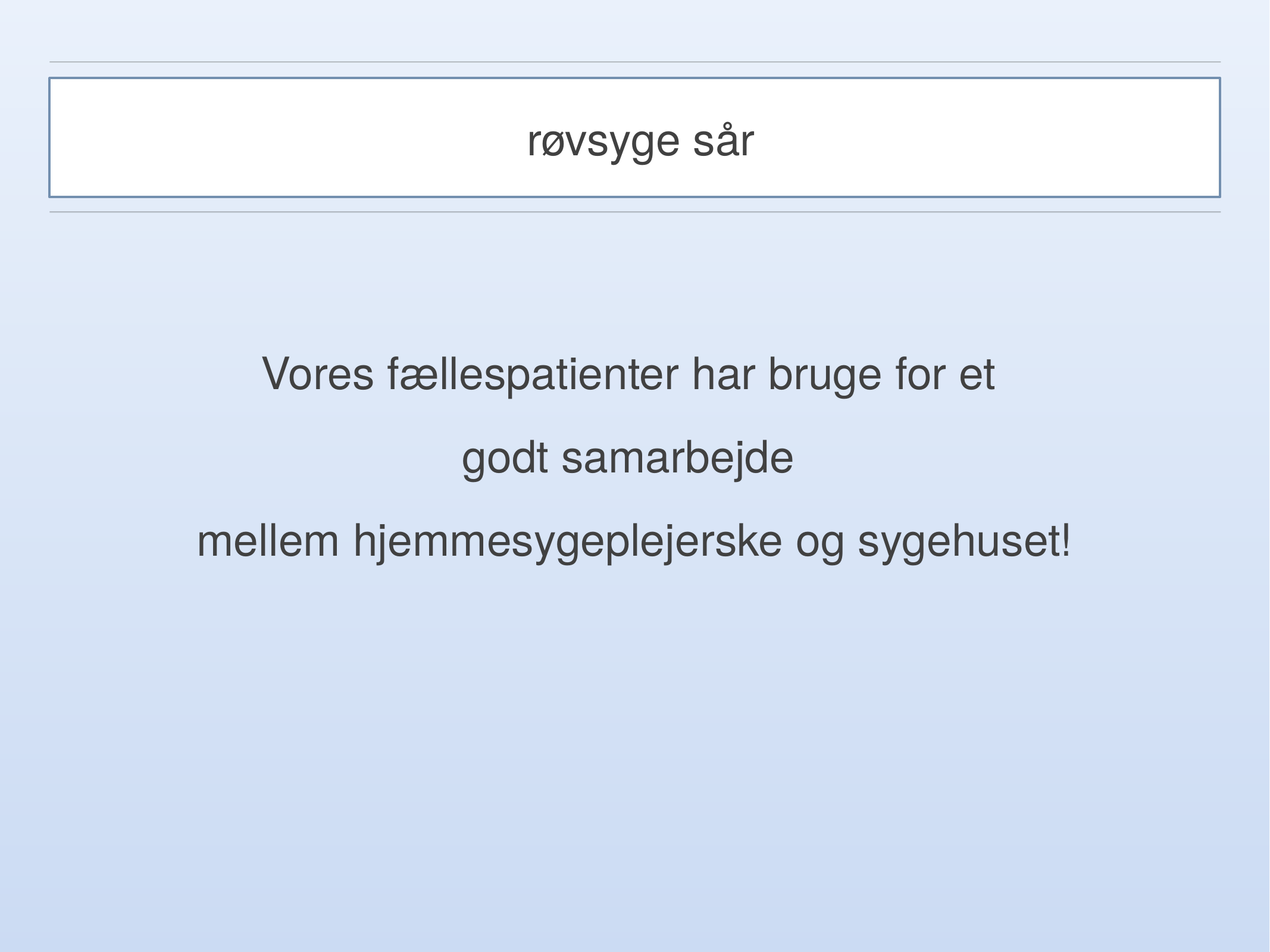

# røvsyge sår

Vores fællespatienter har bruge for et
godt samarbejde
mellem hjemmesygeplejerske og sygehuset!